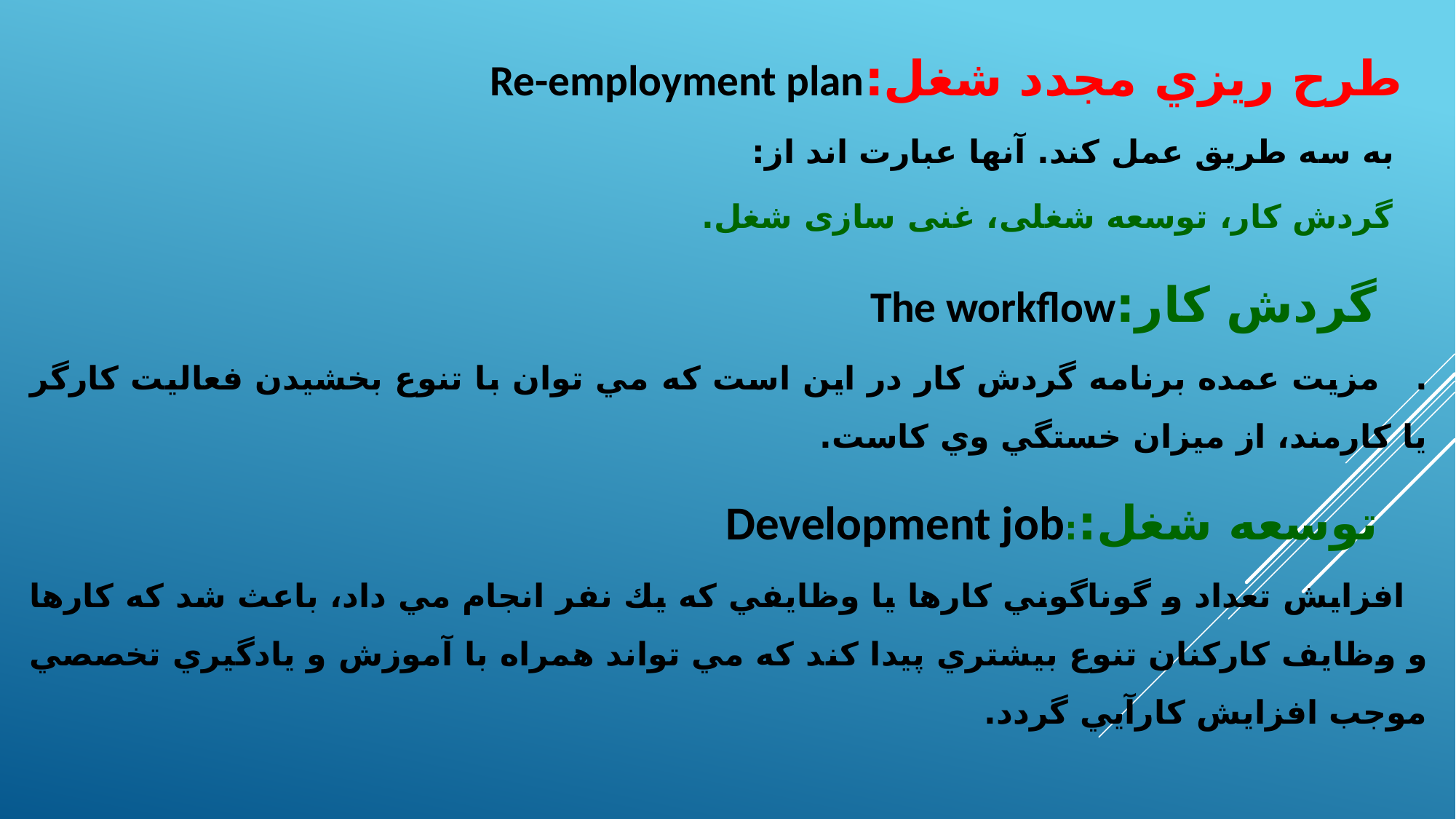

طرح ريزي مجدد شغل:Re-employment plan
   به سه طريق عمل كند. آنها عبارت اند از:
   گردش کار، توسعه شغلی، غنی سازی شغل.
   گردش کار:The workflow
.   مزيت عمده برنامه گردش كار در اين است كه مي توان با تنوع بخشيدن فعاليت كارگر يا كارمند، از ميزان خستگي وي كاست.
   توسعه شغل::Development job
  افزايش تعداد و گوناگوني كارها يا وظايفي كه يك نفر انجام مي داد، باعث شد كه كارها و وظايف كاركنان تنوع بيشتري پيدا كند كه مي تواند همراه با آموزش و يادگيري تخصصي موجب افزايش كارآيي گردد.